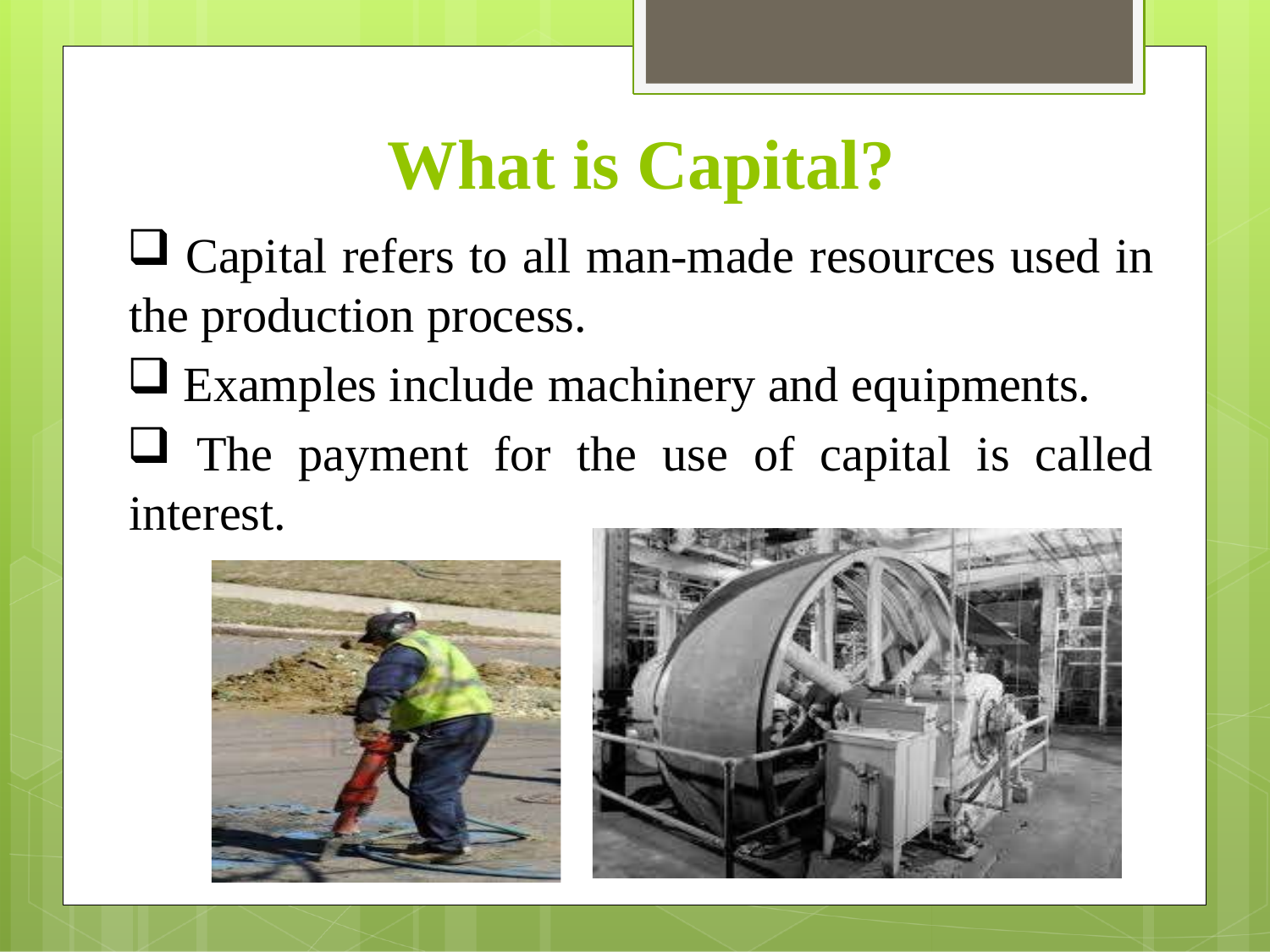

# What is Capital?
 Capital refers to all man-made resources used in the production process.
 Examples include machinery and equipments.
 The payment for the use of capital is called interest.